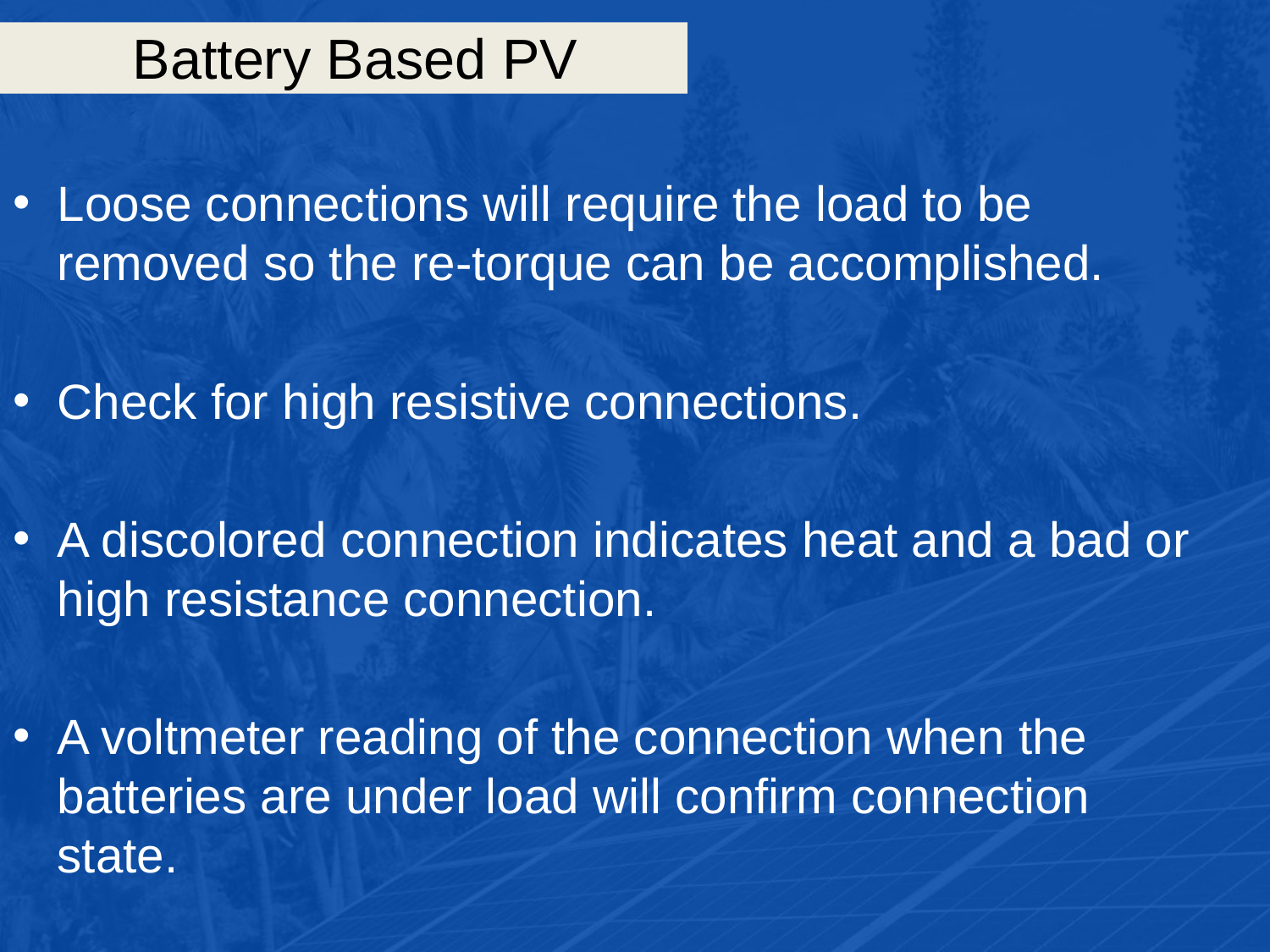

# Battery Based PV
Loose connections will require the load to be removed so the re-torque can be accomplished.

Check for high resistive connections.

A discolored connection indicates heat and a bad or high resistance connection.

A voltmeter reading of the connection when the batteries are under load will confirm connection state.